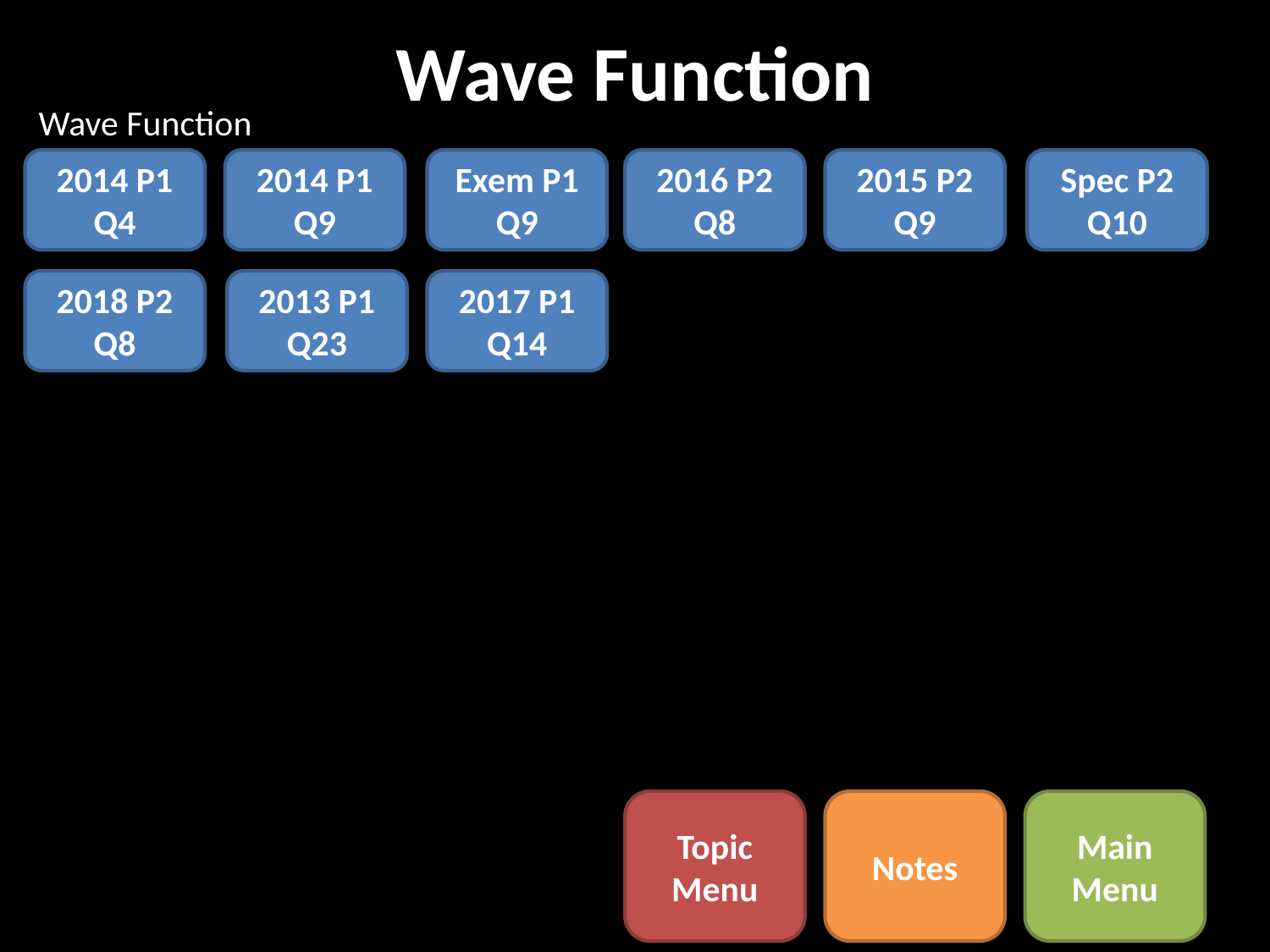

# Wave Function
Wave Function
2014 P1
Q4
2014 P1
Q9
Exem P1
Q9
2016 P2
Q8
2015 P2
Q9
Spec P2
Q10
2018 P2
Q8
2013 P1
Q23
2017 P1
Q14
Topic Menu
Notes
Main Menu